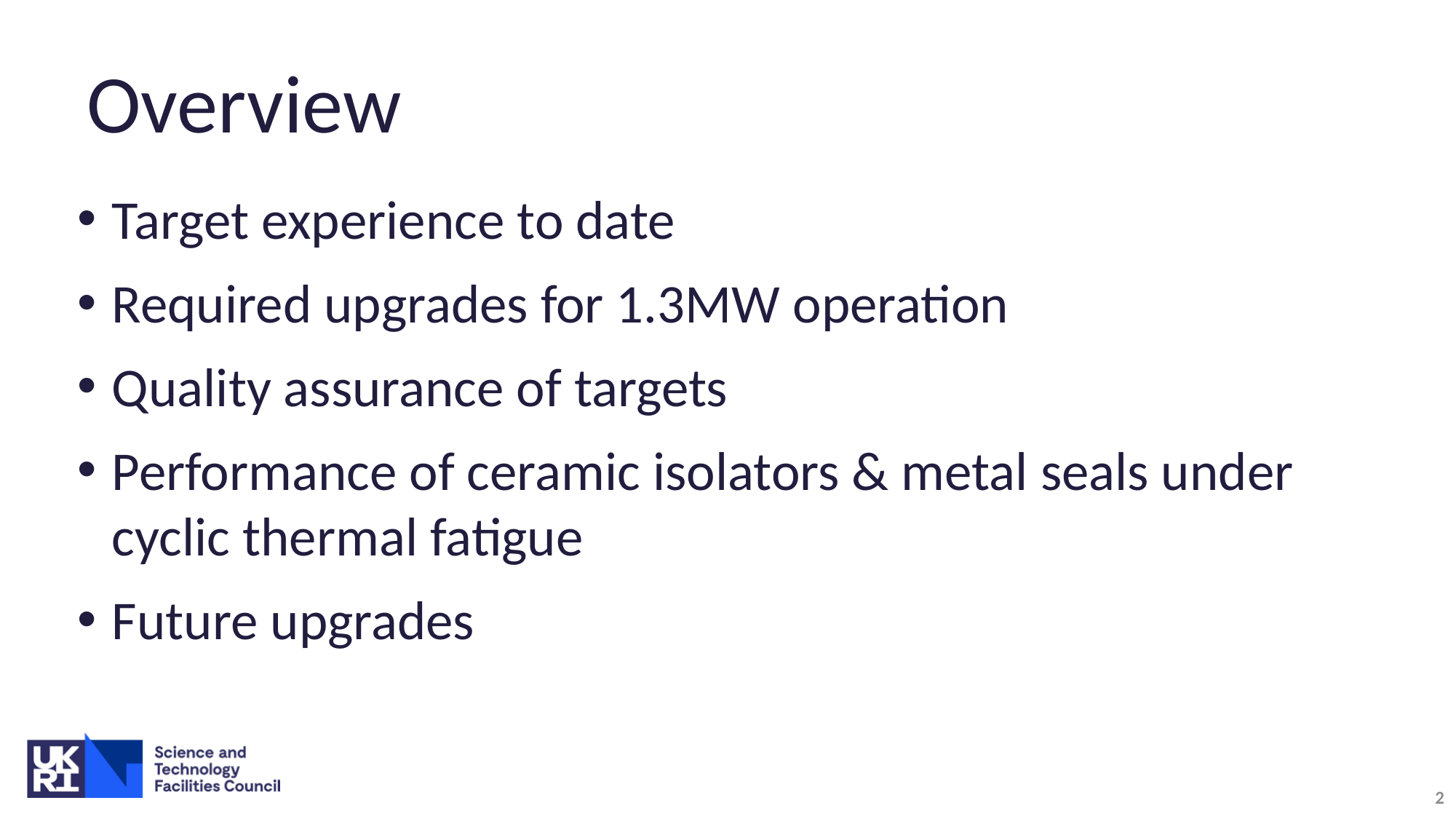

Overview
Target experience to date
Required upgrades for 1.3MW operation
Quality assurance of targets
Performance of ceramic isolators & metal seals under cyclic thermal fatigue
Future upgrades

2